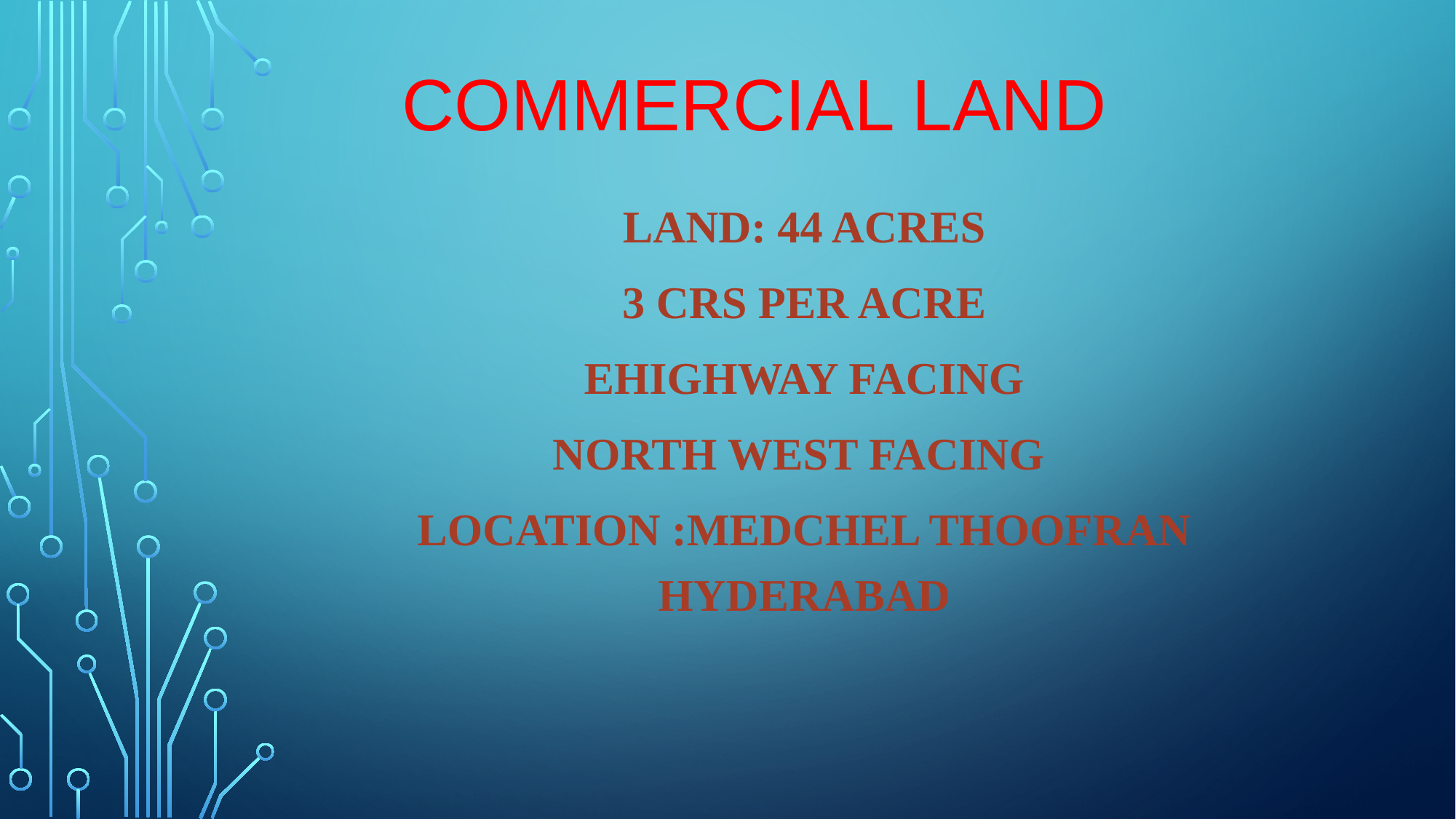

# Commercial Land
Land: 44 acres
 3 crs per acre
eHighway facing
North west facing
Location :medchel thoofran hyderabad